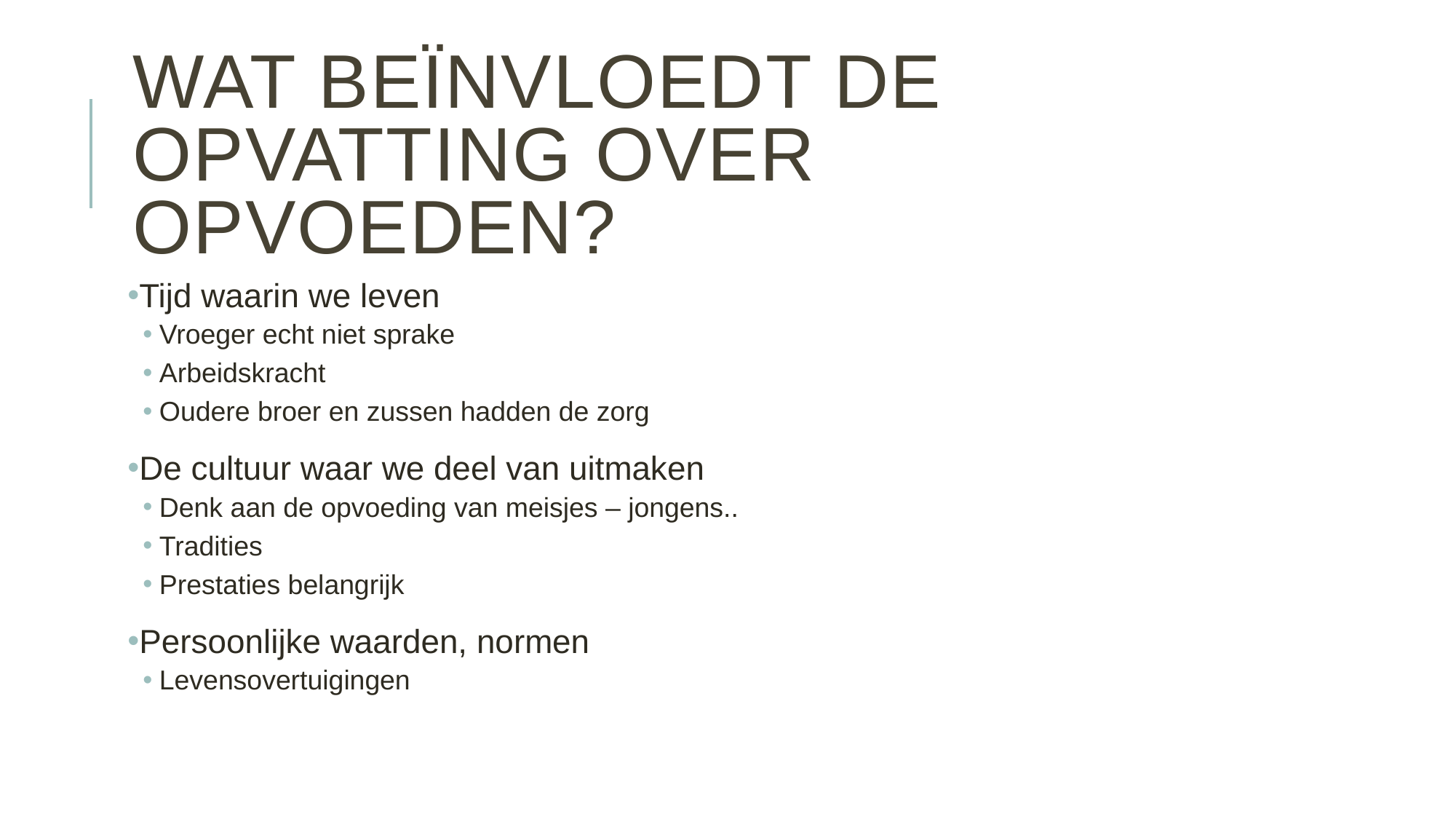

# Wat beïnvloedt de opvatting over opvoeden?
Tijd waarin we leven
Vroeger echt niet sprake
Arbeidskracht
Oudere broer en zussen hadden de zorg
De cultuur waar we deel van uitmaken
Denk aan de opvoeding van meisjes – jongens..
Tradities
Prestaties belangrijk
Persoonlijke waarden, normen
Levensovertuigingen